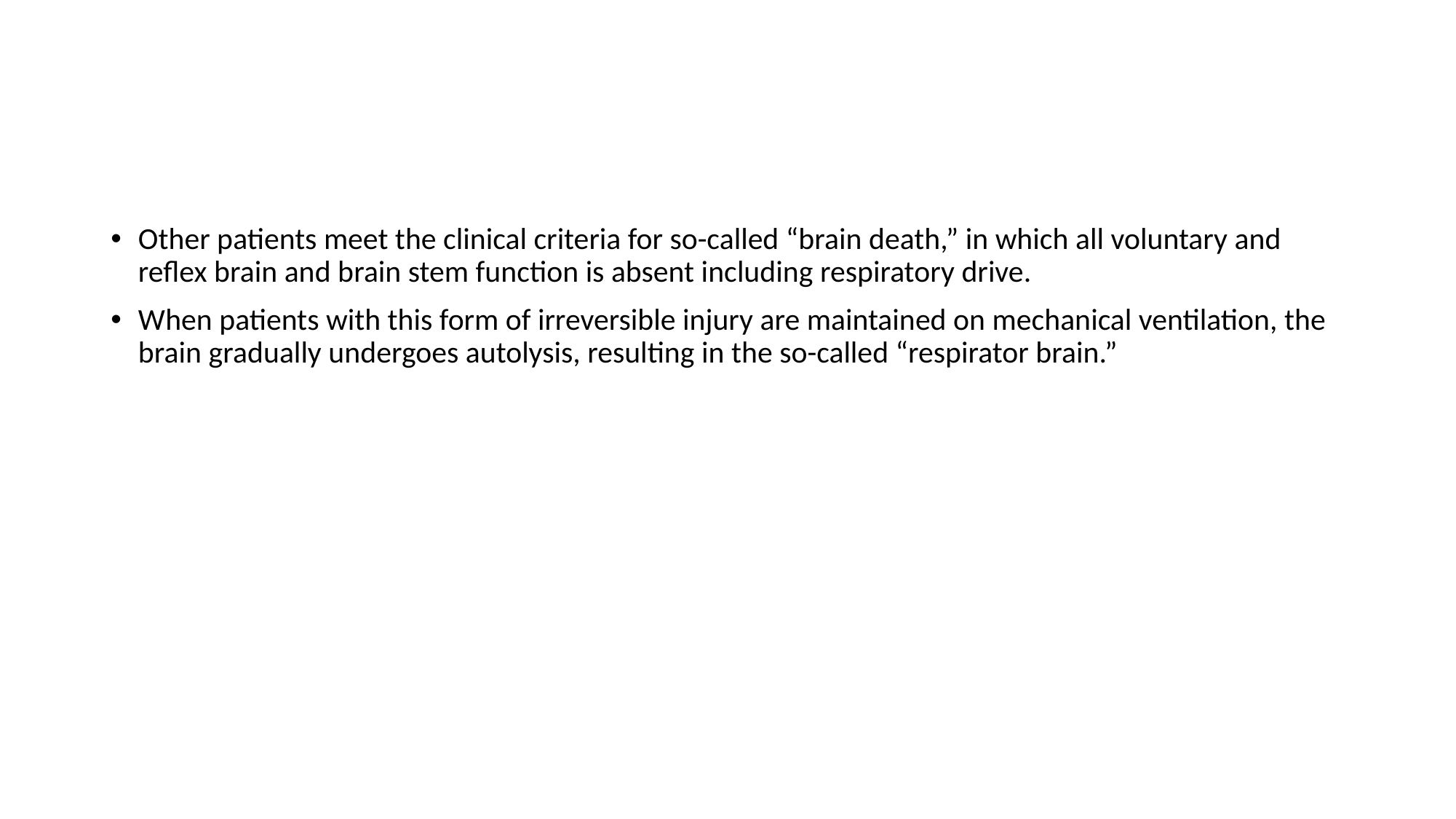

Other patients meet the clinical criteria for so-called “brain death,” in which all voluntary and reflex brain and brain stem function is absent including respiratory drive.
When patients with this form of irreversible injury are maintained on mechanical ventilation, the brain gradually undergoes autolysis, resulting in the so-called “respirator brain.”